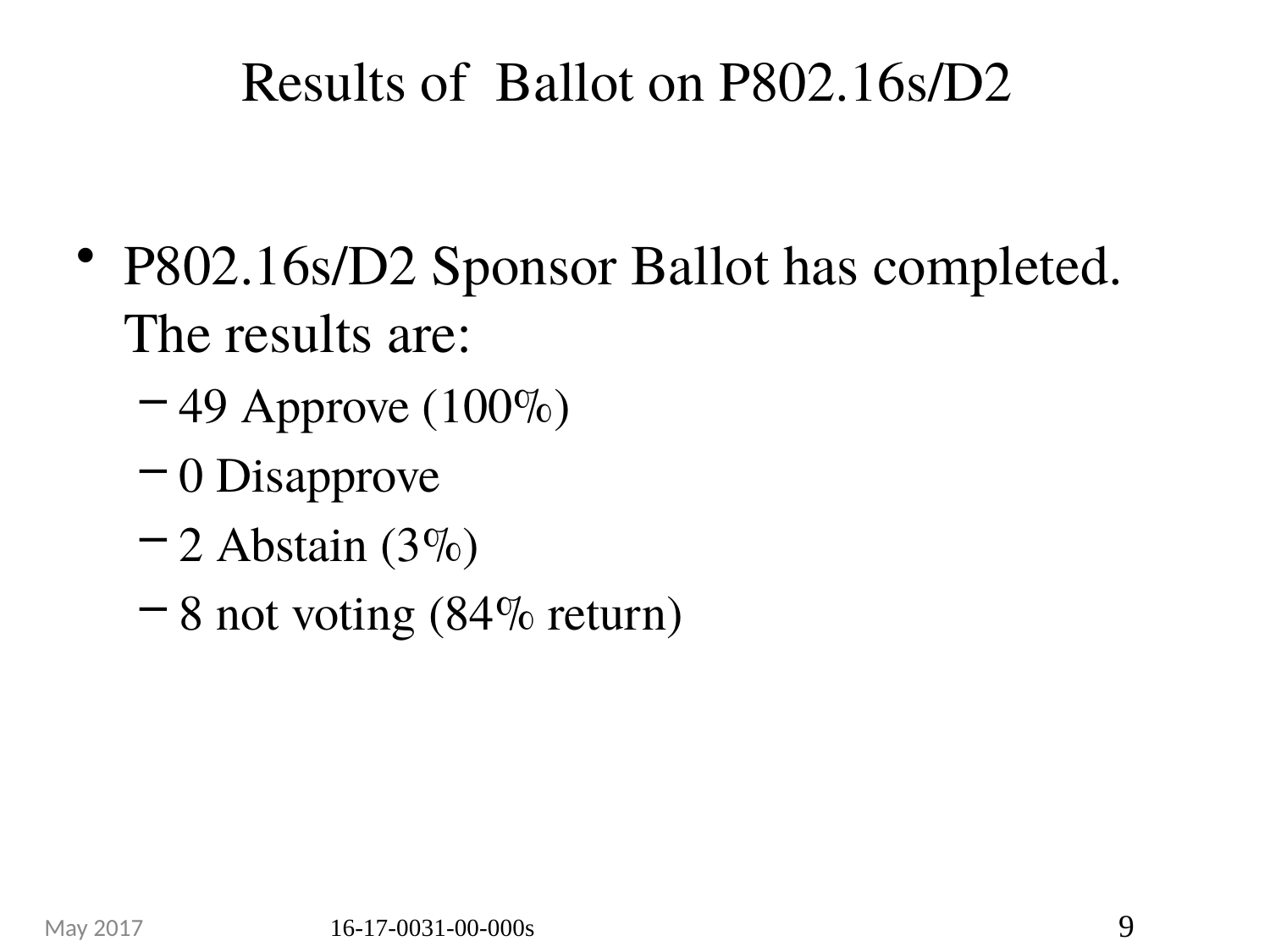

# Results of  Ballot on P802.16s/D2
P802.16s/D2 Sponsor Ballot has completed. The results are:
49 Approve (100%)
0 Disapprove
2 Abstain (3%)
8 not voting (84% return)